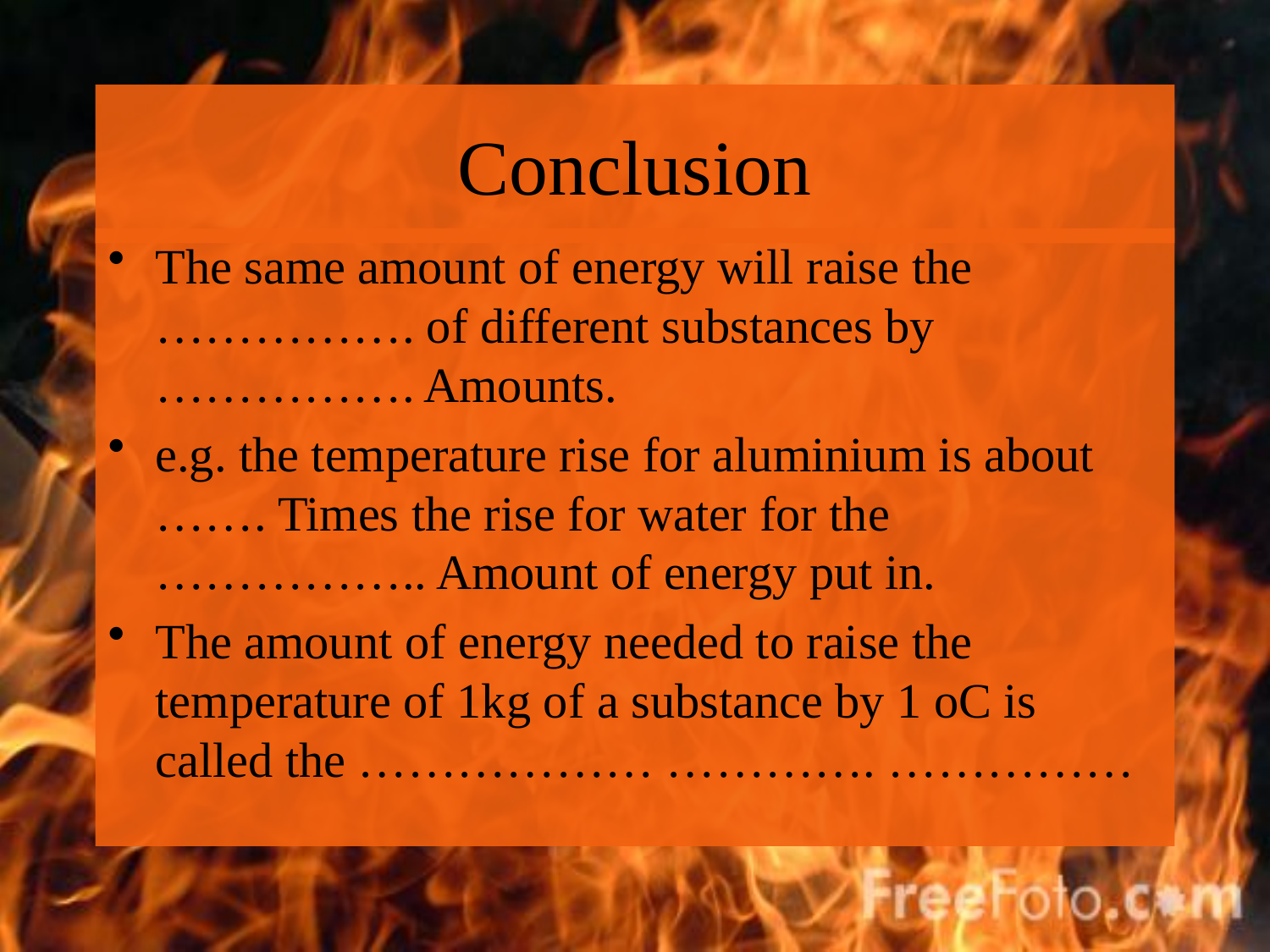

# Conclusion
The same amount of energy will raise the ……………. of different substances by ……………. Amounts.
e.g. the temperature rise for aluminium is about ……. Times the rise for water for the …………….. Amount of energy put in.
The amount of energy needed to raise the temperature of 1kg of a substance by 1 oC is called the ……………… …………. ……………